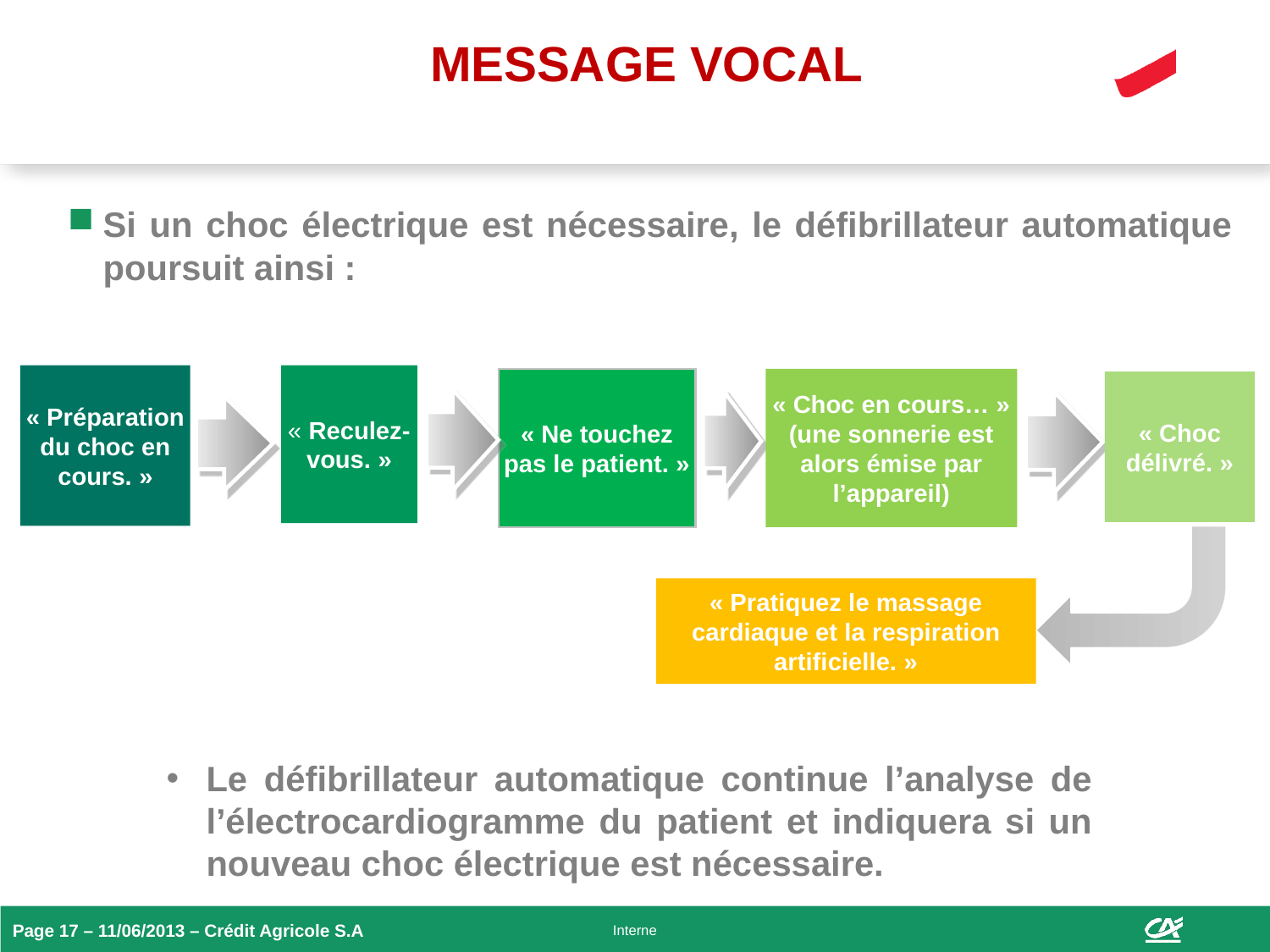

# MESSAGE VOCAL
Si un choc électrique est nécessaire, le défibrillateur automatique poursuit ainsi :

« Préparation du choc en cours. »
« Reculez-vous. »
« Choc en cours… »
(une sonnerie est alors émise par l’appareil)
« Ne touchez pas le patient. »
« Choc délivré. »

« Pratiquez le massage cardiaque et la respiration artificielle. »
Le défibrillateur automatique continue l’analyse de l’électrocardiogramme du patient et indiquera si un nouveau choc électrique est nécessaire.
Interne